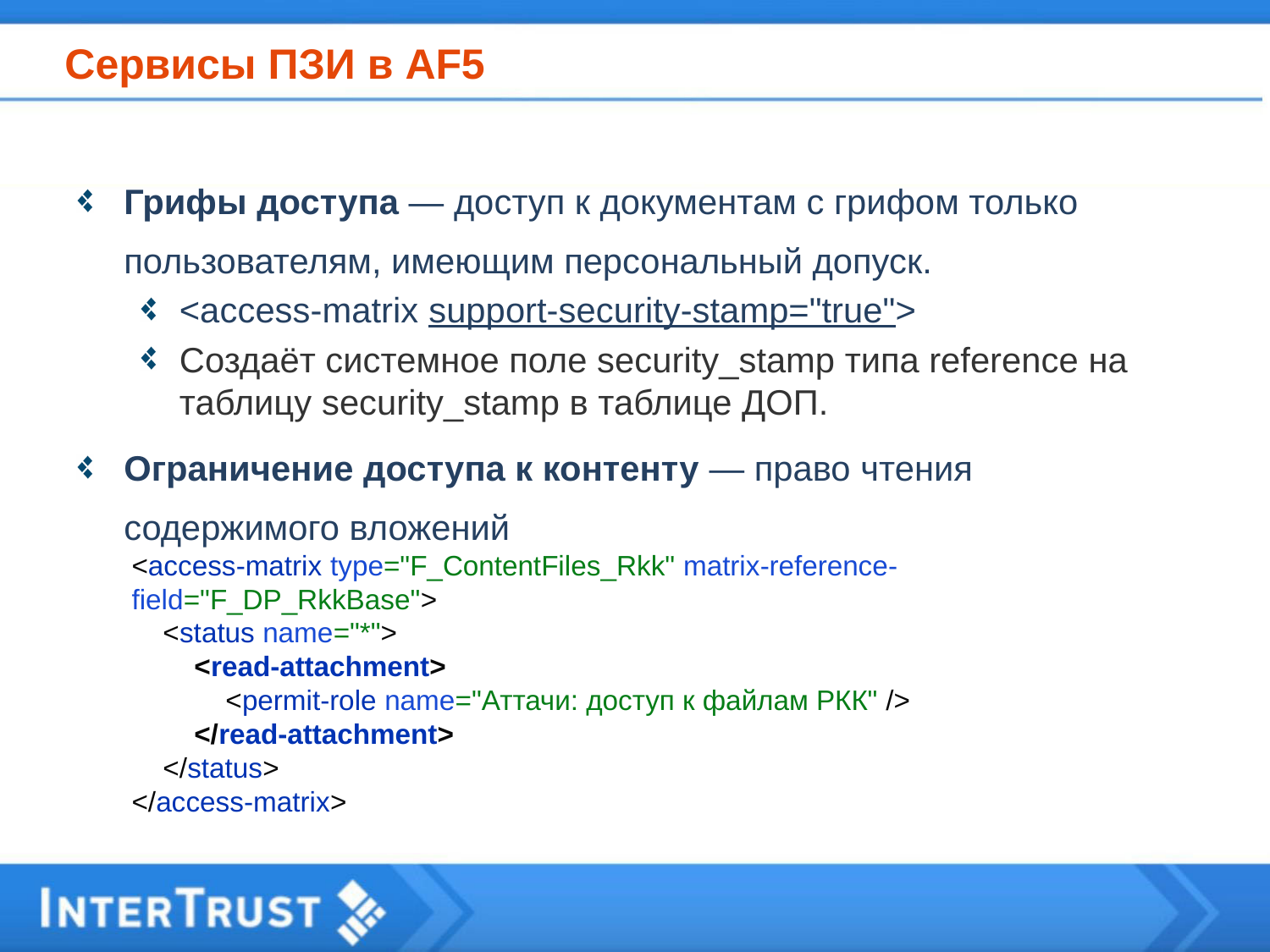

# Сервисы ПЗИ в AF5
Грифы доступа — доступ к документам с грифом только пользователям, имеющим персональный допуск.
<access-matrix support-security-stamp="true">
Создаёт системное поле security_stamp типа reference на таблицу security_stamp в таблице ДОП.
Ограничение доступа к контенту — право чтения содержимого вложений
<access-matrix type="F_ContentFiles_Rkk" matrix-reference-field="F_DP_RkkBase">
    <status name="*">
        <read-attachment>
            <permit-role name="Аттачи: доступ к файлам РКК" />
        </read-attachment>
    </status>
</access-matrix>